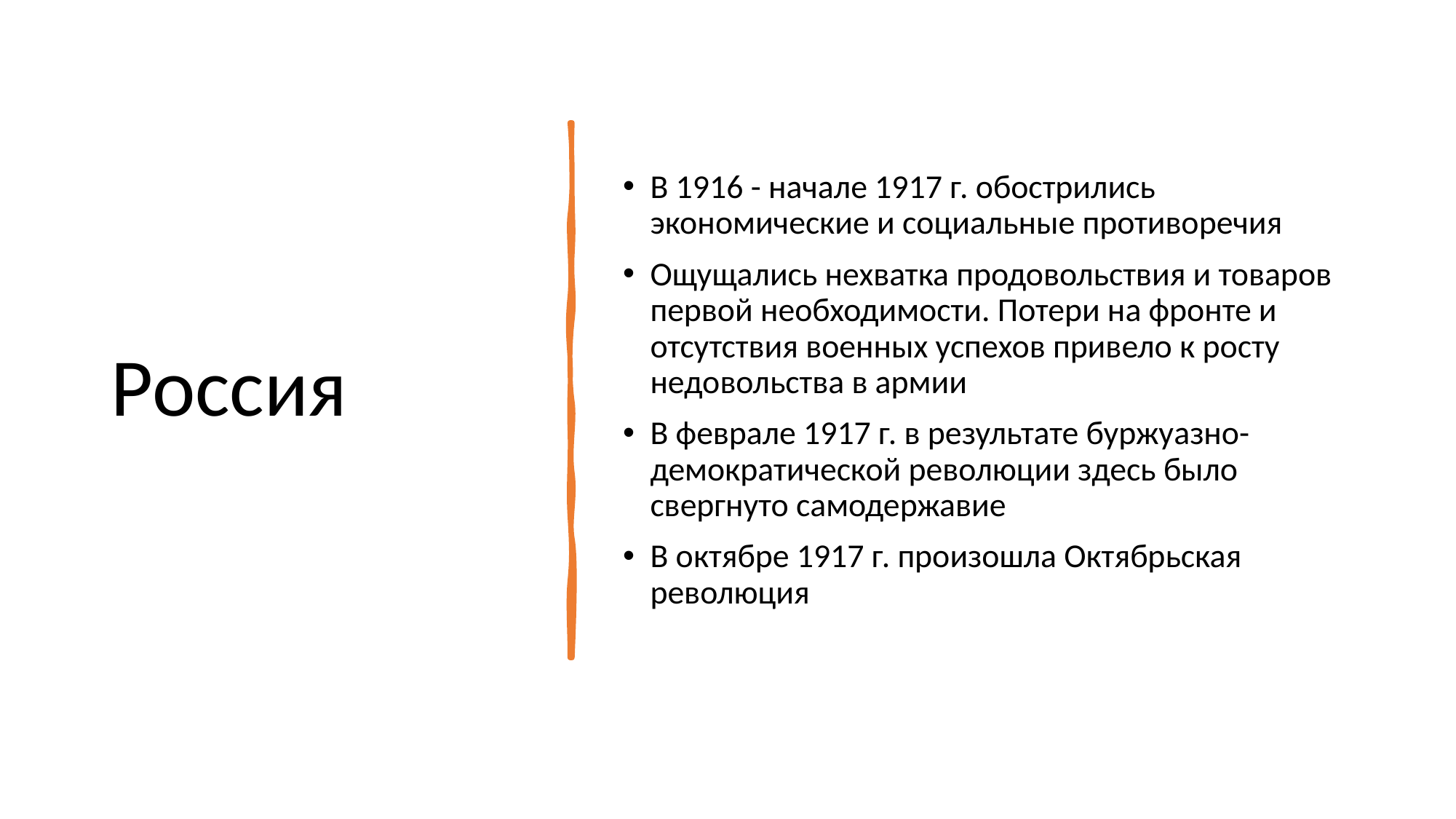

# Россия
В 1916 - начале 1917 г. обострились экономические и социальные противоречия
Ощущались нехватка продовольствия и товаров первой необходимости. Потери на фронте и отсутствия военных успехов привело к росту недовольства в армии
В феврале 1917 г. в результате буржуазно-демократической революции здесь было свергнуто самодержавие
В октябре 1917 г. произошла Октябрьская революция